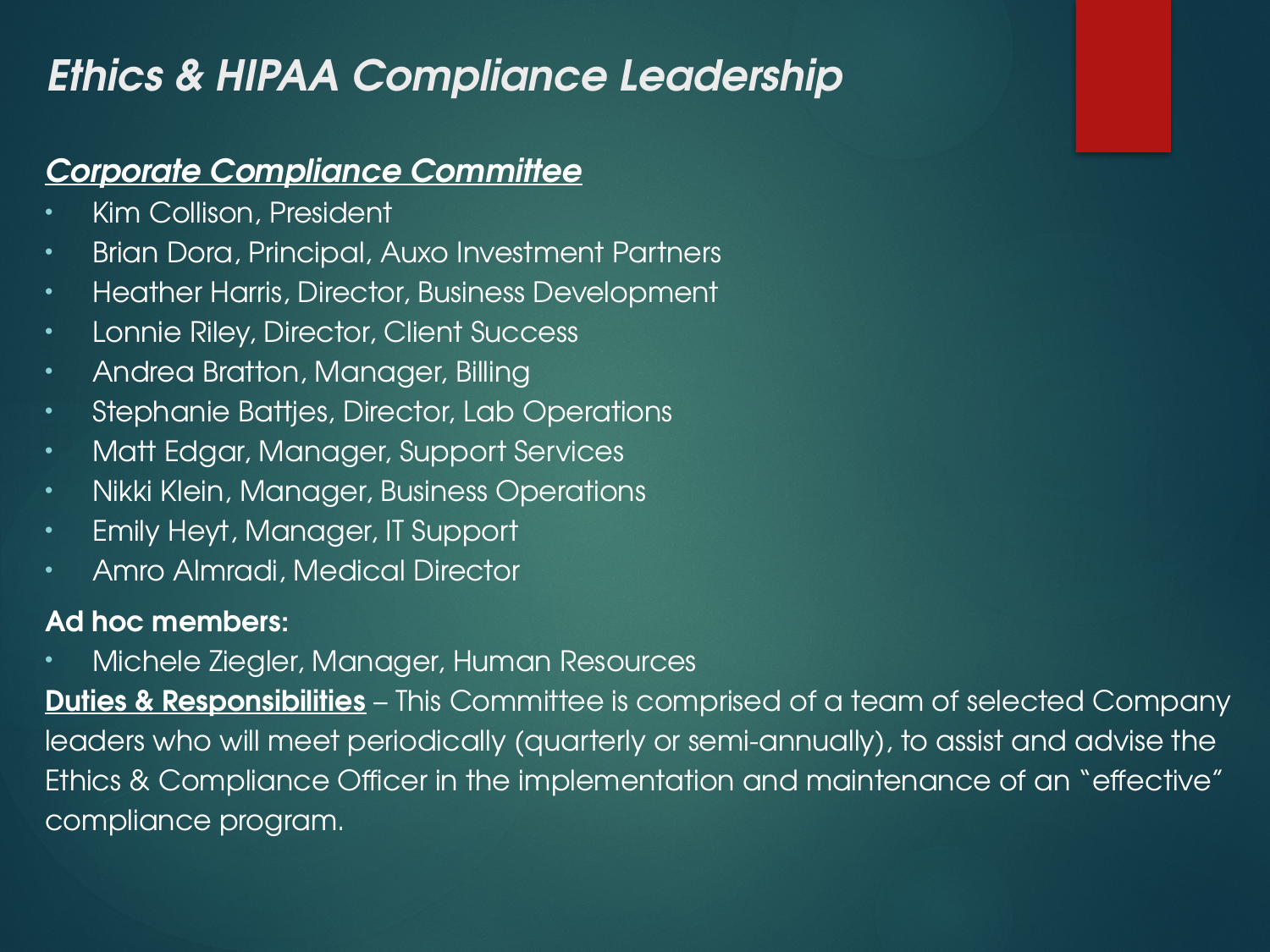

# Ethics & HIPAA Compliance Leadership
Corporate Compliance Committee
Kim Collison, President
Brian Dora, Principal, Auxo Investment Partners
Heather Harris, Director, Business Development
Lonnie Riley, Director, Client Success
Andrea Bratton, Manager, Billing
Stephanie Battjes, Director, Lab Operations
Matt Edgar, Manager, Support Services
Nikki Klein, Manager, Business Operations
Emily Heyt, Manager, IT Support
Amro Almradi, Medical Director
Ad hoc members:
Michele Ziegler, Manager, Human Resources
Duties & Responsibilities – This Committee is comprised of a team of selected Company leaders who will meet periodically (quarterly or semi-annually), to assist and advise the Ethics & Compliance Officer in the implementation and maintenance of an “effective” compliance program.